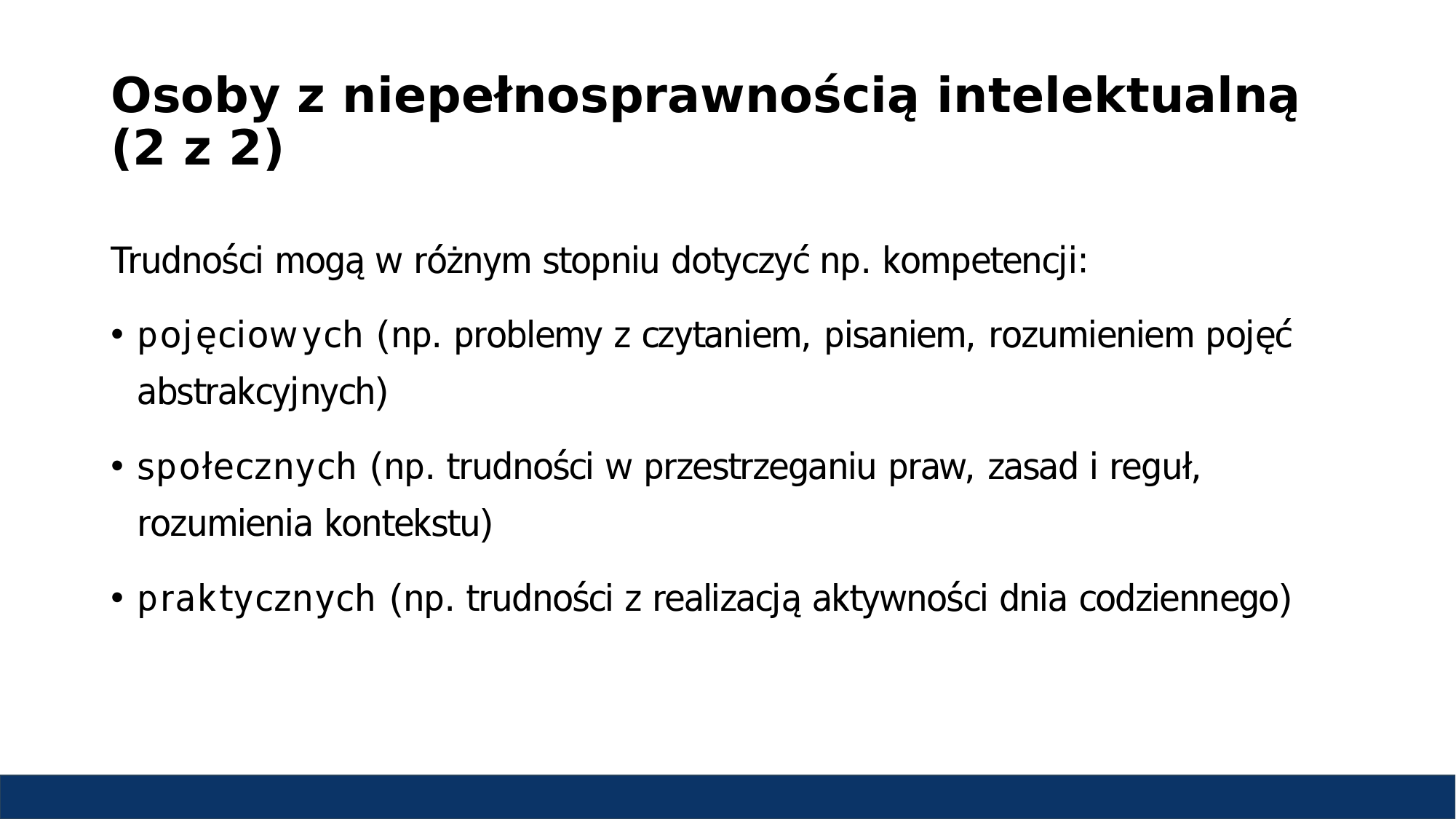

# Osoby z niepełnosprawnością intelektualną (2 z 2)
Trudności mogą w różnym stopniu dotyczyć np. kompetencji:
pojęciowych (np. problemy z czytaniem, pisaniem, rozumieniem pojęć abstrakcyjnych)
społecznych (np. trudności w przestrzeganiu praw, zasad i reguł, rozumienia kontekstu)
praktycznych (np. trudności z realizacją aktywności dnia codziennego)